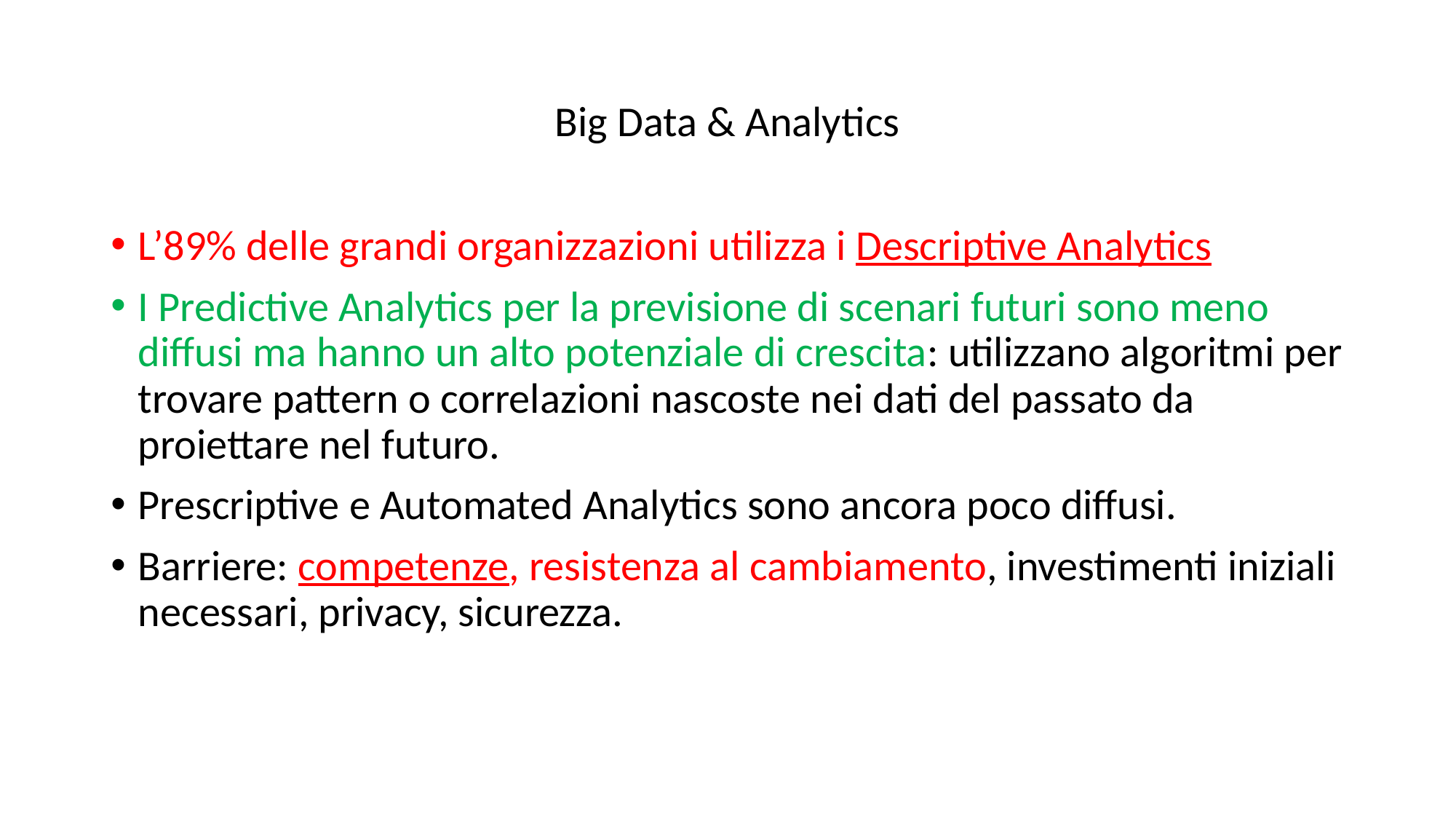

# Big Data & Analytics
L’89% delle grandi organizzazioni utilizza i Descriptive Analytics
I Predictive Analytics per la previsione di scenari futuri sono meno diffusi ma hanno un alto potenziale di crescita: utilizzano algoritmi per trovare pattern o correlazioni nascoste nei dati del passato da proiettare nel futuro.
Prescriptive e Automated Analytics sono ancora poco diffusi.
Barriere: competenze, resistenza al cambiamento, investimenti iniziali necessari, privacy, sicurezza.